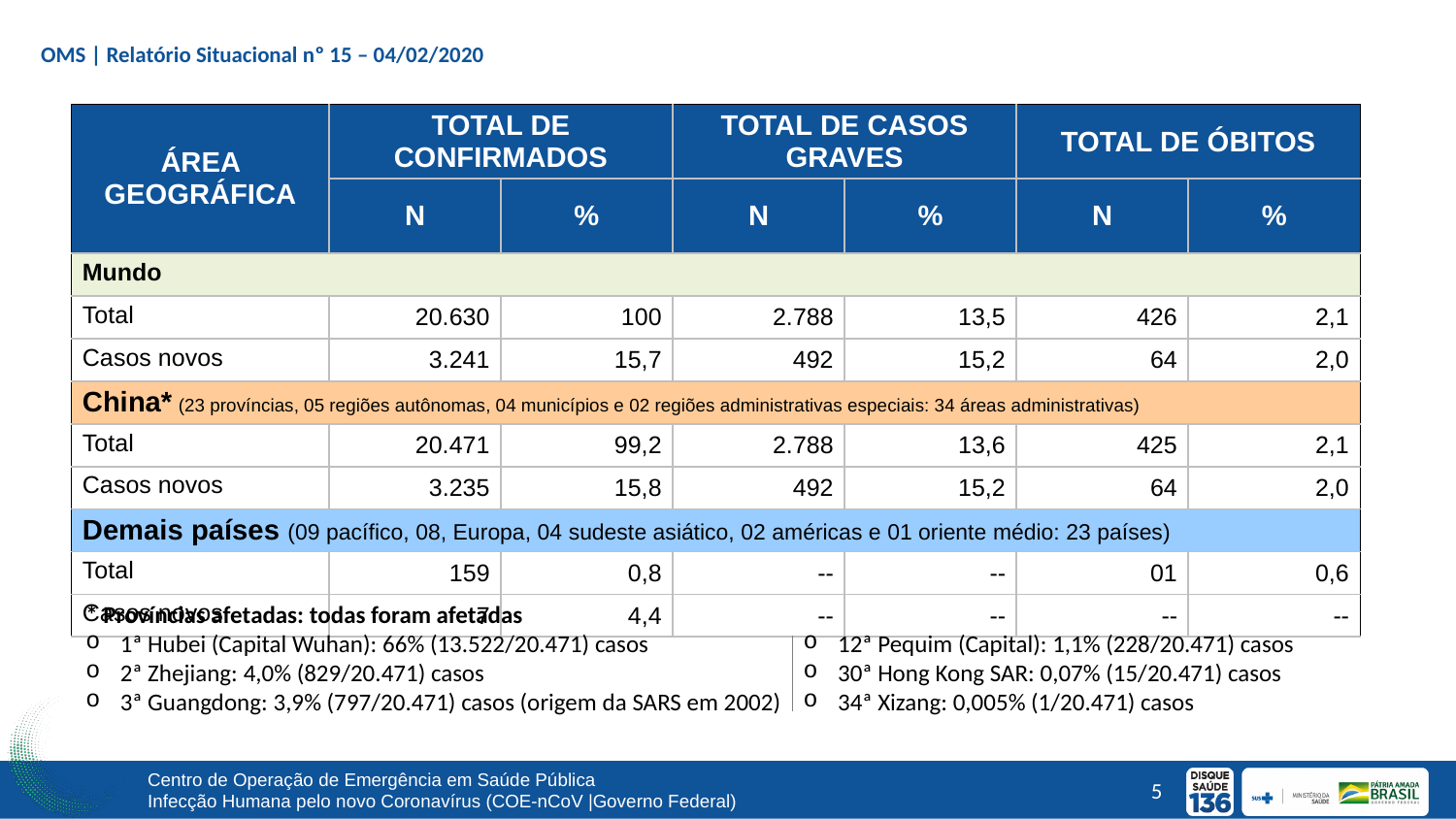

# OMS | Relatório Situacional nº 15 – 04/02/2020
| ÁREA GEOGRÁFICA | TOTAL DE CONFIRMADOS |  | TOTAL DE CASOS GRAVES |  | TOTAL DE ÓBITOS |  |
| --- | --- | --- | --- | --- | --- | --- |
|  | N | % | N | % | N | % |
| Mundo |  |  |  |  |  |  |
| Total | 20.630 | 100 | 2.788 | 13,5 | 426 | 2,1 |
| Casos novos | 3.241 | 15,7 | 492 | 15,2 | 64 | 2,0 |
| China\* (23 províncias, 05 regiões autônomas, 04 municípios e 02 regiões administrativas especiais: 34 áreas administrativas) |  |  |  |  |  |  |
| Total | 20.471 | 99,2 | 2.788 | 13,6 | 425 | 2,1 |
| Casos novos | 3.235 | 15,8 | 492 | 15,2 | 64 | 2,0 |
| Demais países (09 pacífico, 08, Europa, 04 sudeste asiático, 02 américas e 01 oriente médio: 23 países) |  |  |  |  |  |  |
| Total | 159 | 0,8 | -- | -- | 01 | 0,6 |
| Casos novos | 7 | 4,4 | -- | -- | -- | -- |
* Províncias afetadas: todas foram afetadas
1ª Hubei (Capital Wuhan): 66% (13.522/20.471) casos
2ª Zhejiang: 4,0% (829/20.471) casos
3ª Guangdong: 3,9% (797/20.471) casos (origem da SARS em 2002)

12ª Pequim (Capital): 1,1% (228/20.471) casos
30ª Hong Kong SAR: 0,07% (15/20.471) casos
34ª Xizang: 0,005% (1/20.471) casos
Centro de Operação de Emergência em Saúde Pública
Infecção Humana pelo novo Coronavírus (COE-nCoV |Governo Federal)
5